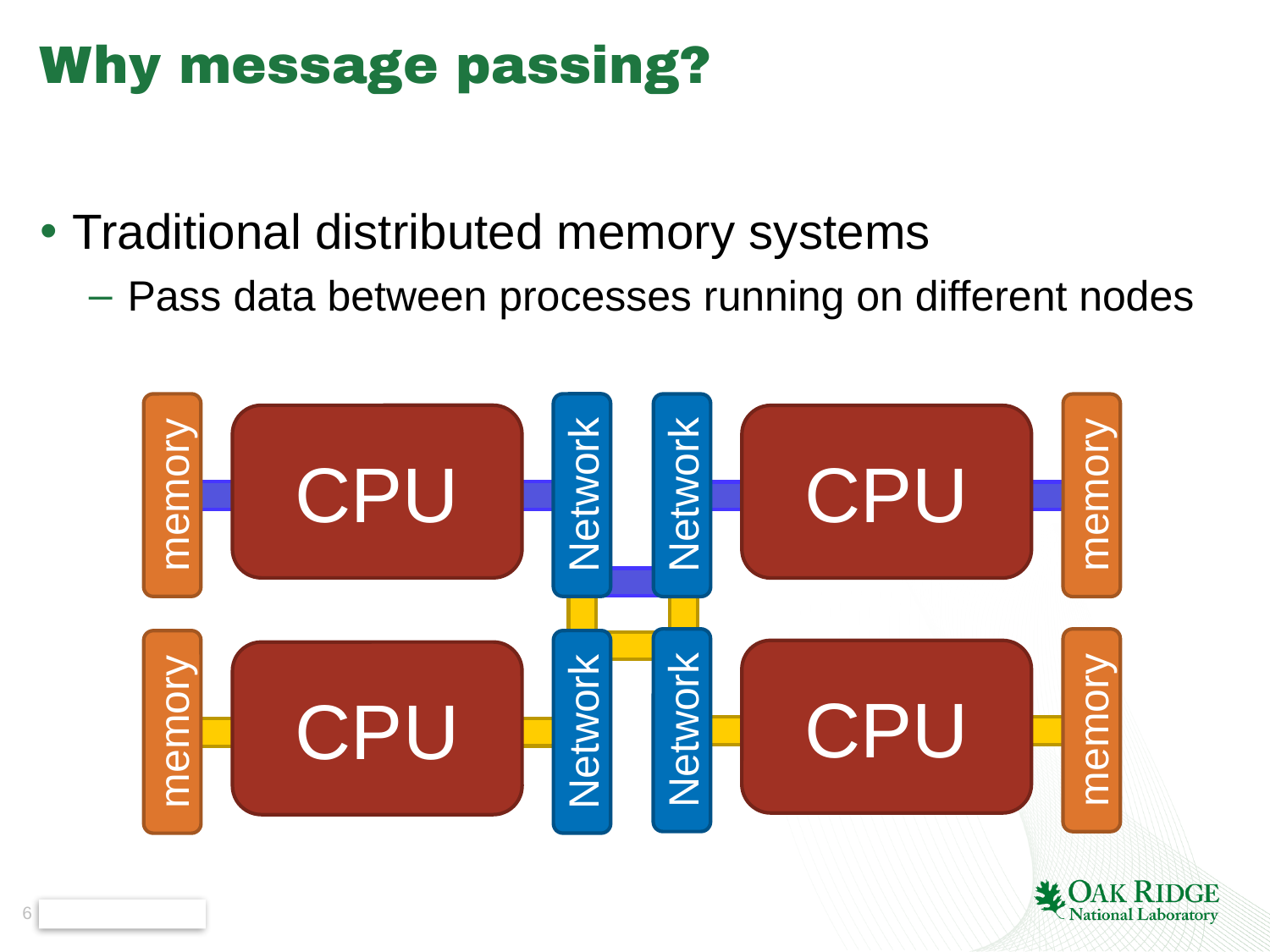

# Why message passing?
Traditional distributed memory systems
Pass data between processes running on different nodes
Network
memory
Network
memory
CPU
CPU

Network
memory
CPU

Network
memory
CPU